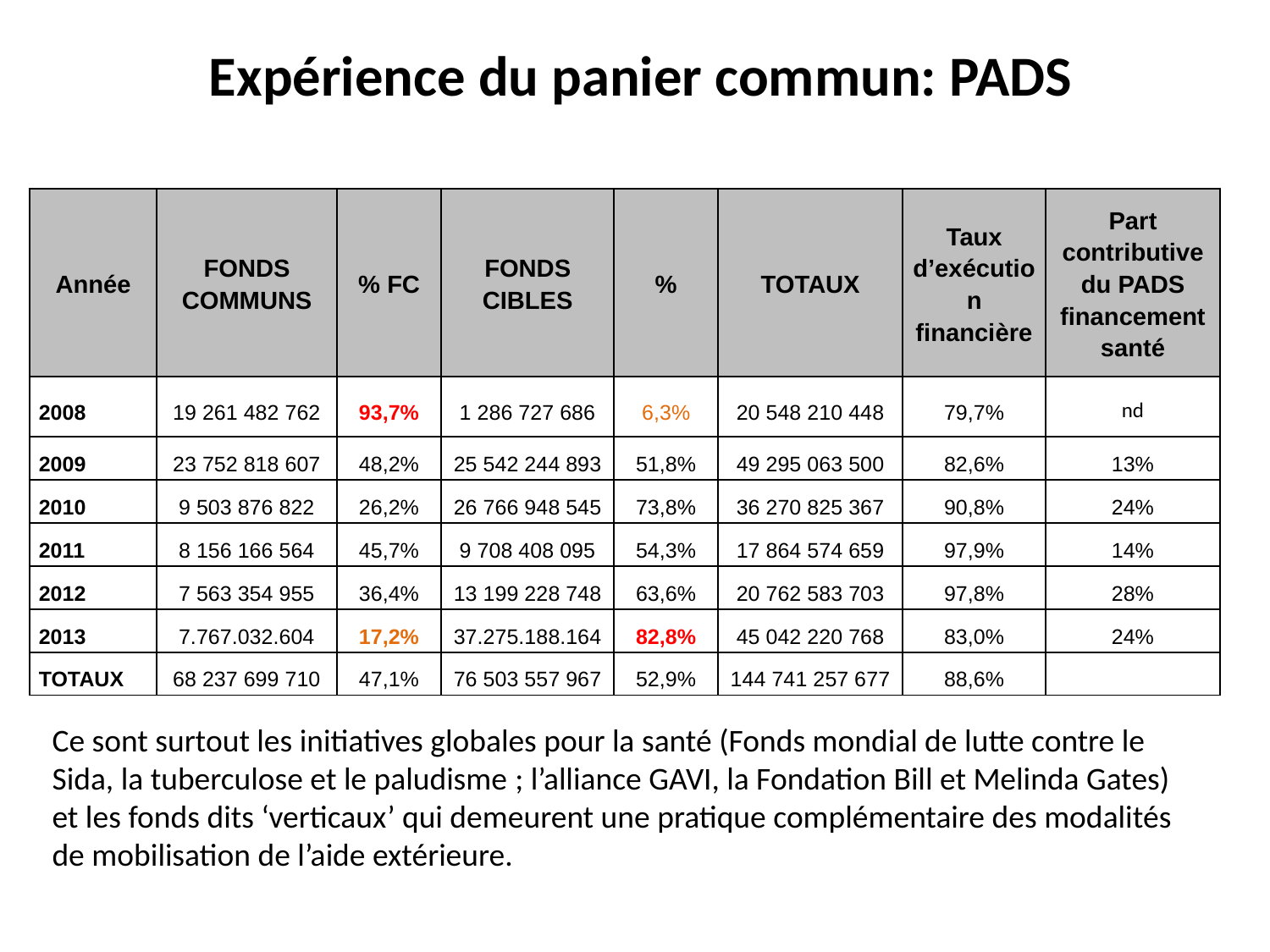

# Expérience du panier commun: PADS
| Année | FONDS COMMUNS | % FC | FONDS CIBLES | % | TOTAUX | Taux d’exécution financière | Part contributive du PADS financement santé |
| --- | --- | --- | --- | --- | --- | --- | --- |
| 2008 | 19 261 482 762 | 93,7% | 1 286 727 686 | 6,3% | 20 548 210 448 | 79,7% | nd |
| 2009 | 23 752 818 607 | 48,2% | 25 542 244 893 | 51,8% | 49 295 063 500 | 82,6% | 13% |
| 2010 | 9 503 876 822 | 26,2% | 26 766 948 545 | 73,8% | 36 270 825 367 | 90,8% | 24% |
| 2011 | 8 156 166 564 | 45,7% | 9 708 408 095 | 54,3% | 17 864 574 659 | 97,9% | 14% |
| 2012 | 7 563 354 955 | 36,4% | 13 199 228 748 | 63,6% | 20 762 583 703 | 97,8% | 28% |
| 2013 | 7.767.032.604 | 17,2% | 37.275.188.164 | 82,8% | 45 042 220 768 | 83,0% | 24% |
| TOTAUX | 68 237 699 710 | 47,1% | 76 503 557 967 | 52,9% | 144 741 257 677 | 88,6% |  |
Ce sont surtout les initiatives globales pour la santé (Fonds mondial de lutte contre le Sida, la tuberculose et le paludisme ; l’alliance GAVI, la Fondation Bill et Melinda Gates) et les fonds dits ‘verticaux’ qui demeurent une pratique complémentaire des modalités de mobilisation de l’aide extérieure.